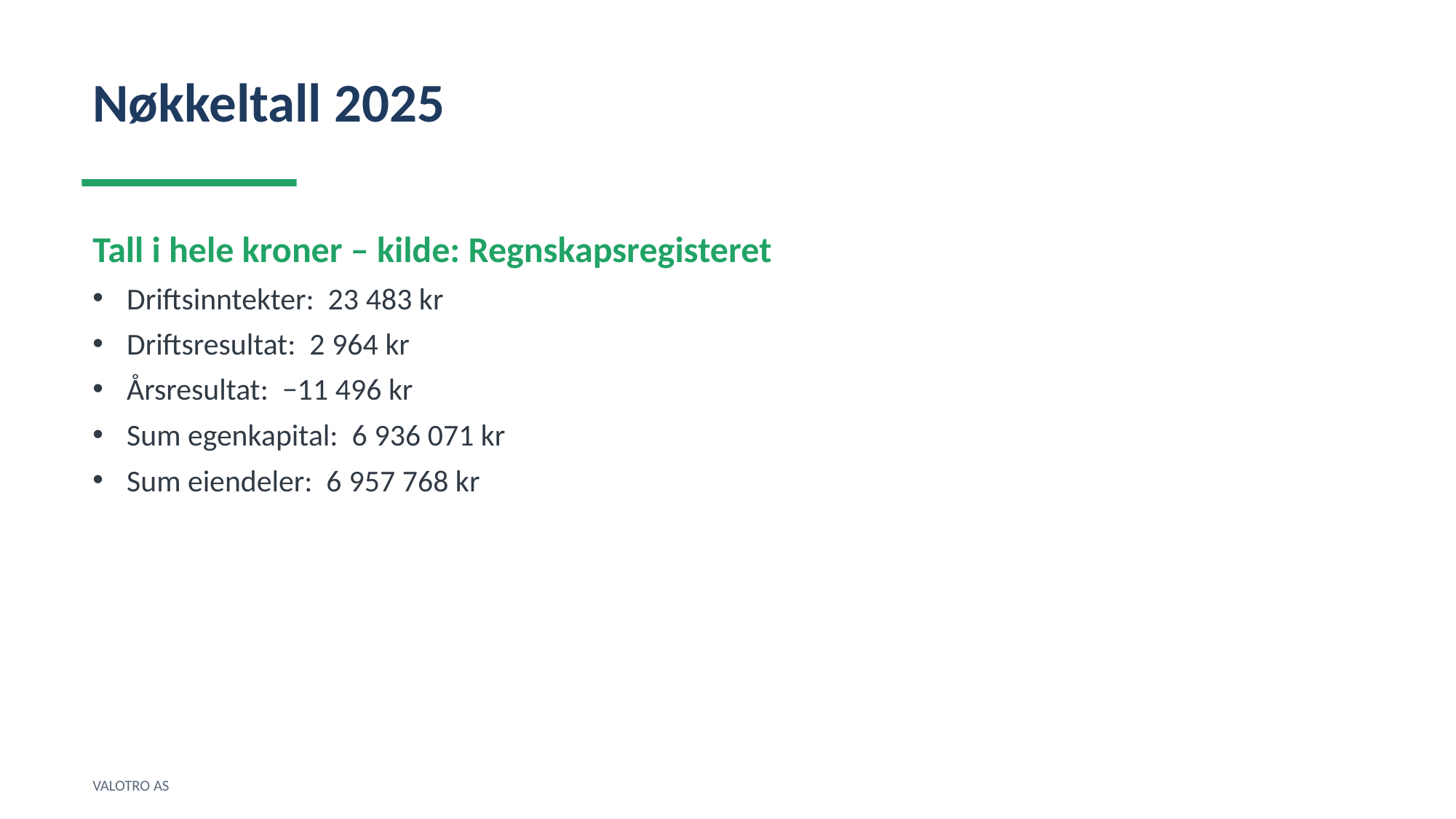

Nøkkeltall 2025

Tall i hele kroner – kilde: Regnskapsregisteret
Driftsinntekter:  23 483 kr
Driftsresultat:  2 964 kr
Årsresultat:  −11 496 kr
Sum egenkapital:  6 936 071 kr
Sum eiendeler:  6 957 768 kr
VALOTRO AS